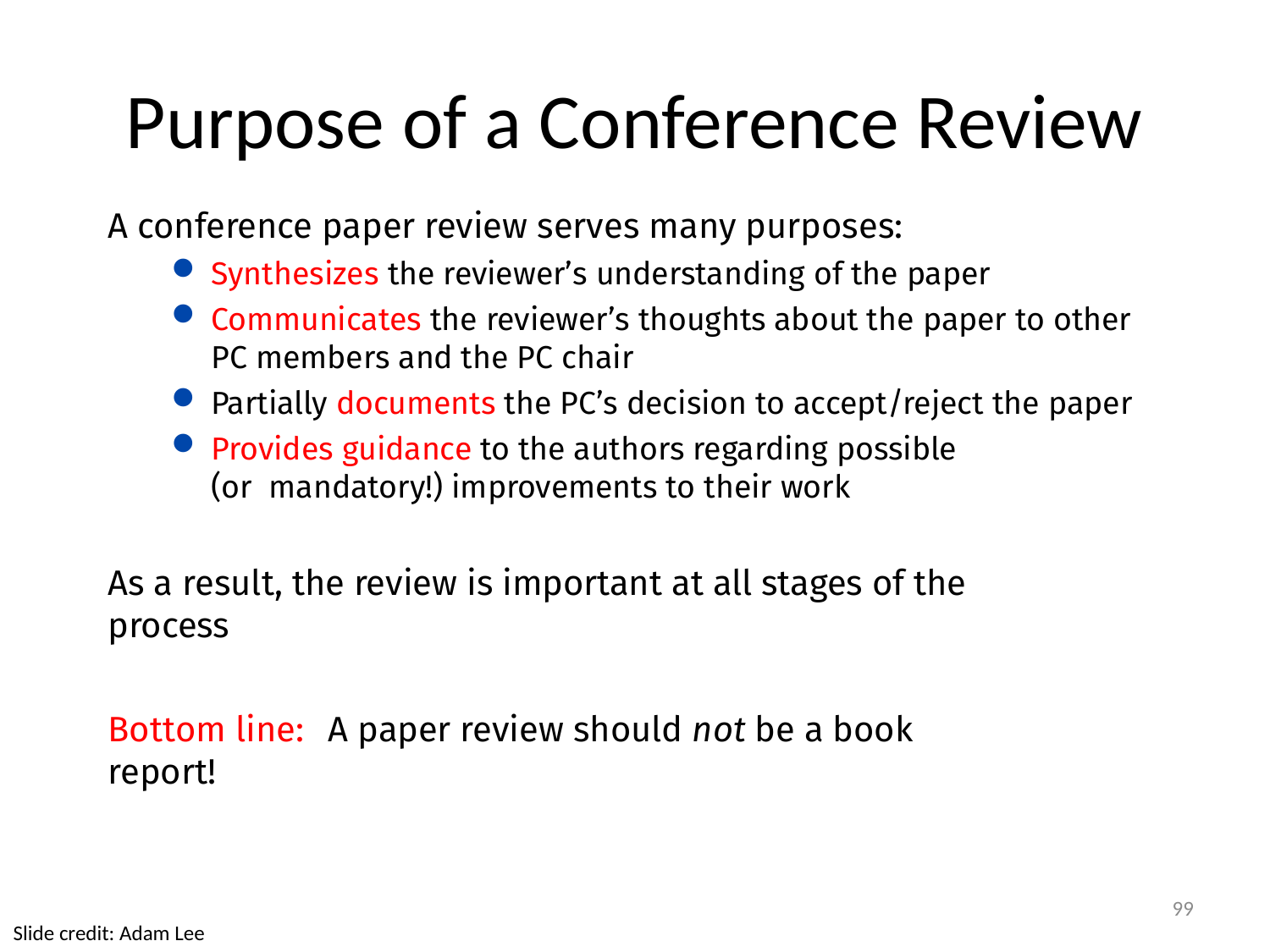

# Purpose of a Conference Review
A conference paper review serves many purposes:
Synthesizes the reviewer’s understanding of the paper
Communicates the reviewer’s thoughts about the paper to other
PC members and the PC chair
Partially documents the PC’s decision to accept/reject the paper
Provides guidance to the authors regarding possible (or  mandatory!) improvements to their work

As a result, the review is important at all stages of the process

Bottom line:	A paper review should not be a book report!
99
Slide credit: Adam Lee